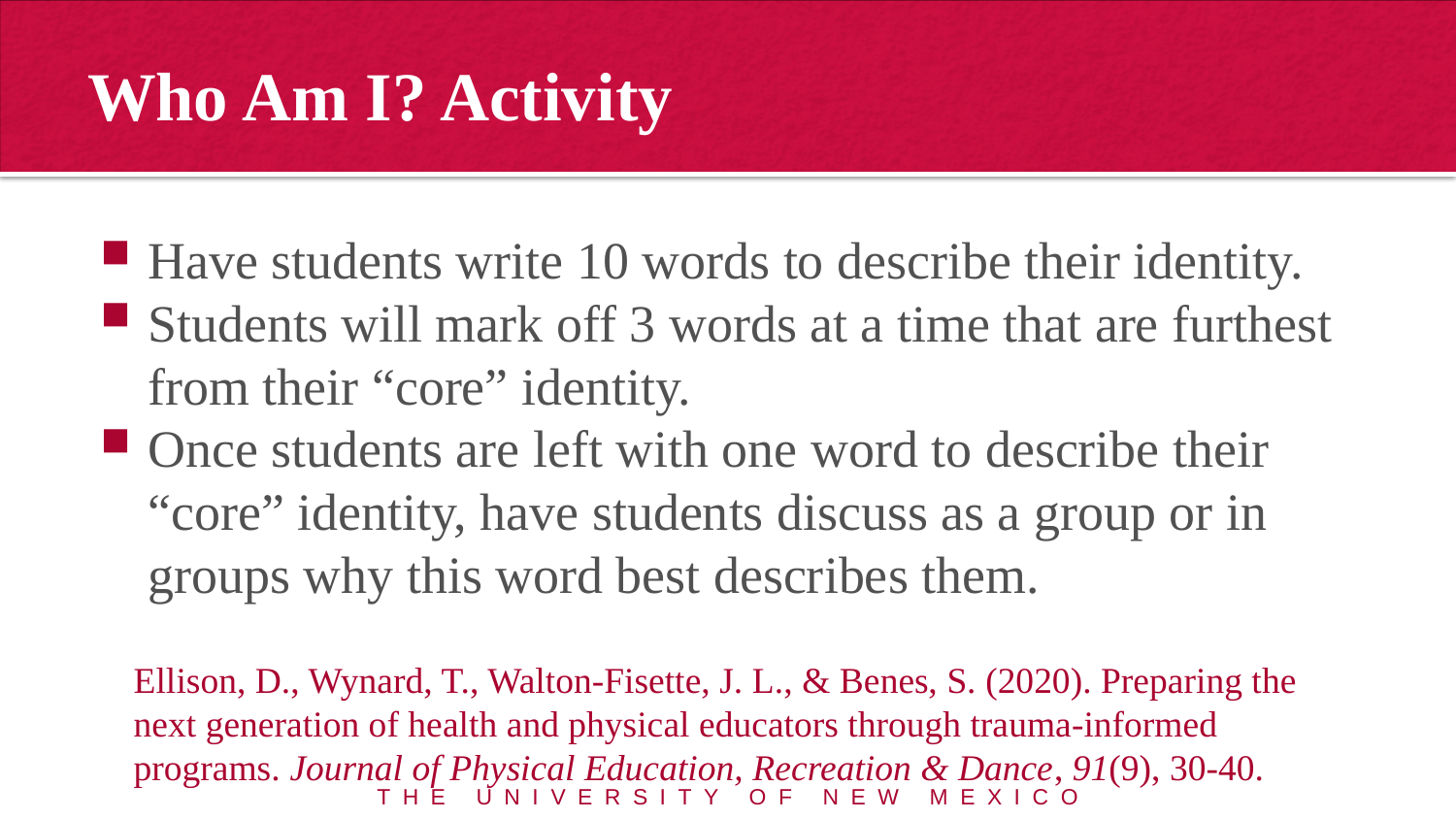

# Who Am I? Activity
Have students write 10 words to describe their identity.
Students will mark off 3 words at a time that are furthest from their “core” identity.
Once students are left with one word to describe their “core” identity, have students discuss as a group or in groups why this word best describes them.
Ellison, D., Wynard, T., Walton-Fisette, J. L., & Benes, S. (2020). Preparing the next generation of health and physical educators through trauma-informed programs. Journal of Physical Education, Recreation & Dance, 91(9), 30-40.